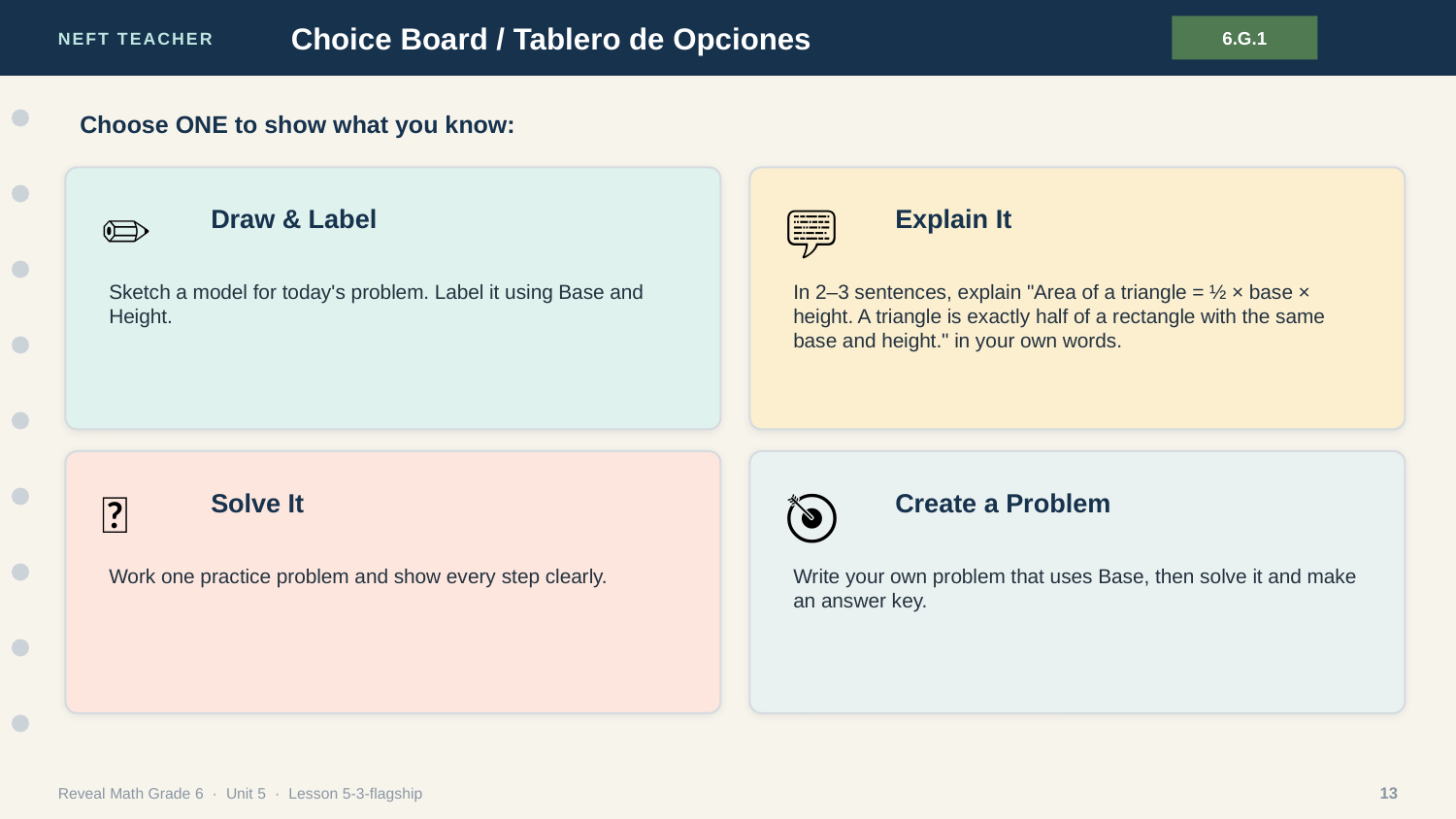

NEFT TEACHER
Choice Board / Tablero de Opciones
6.G.1
Choose ONE to show what you know:

✏️
💬
Draw & Label
Explain It

Sketch a model for today's problem. Label it using Base and Height.
In 2–3 sentences, explain "Area of a triangle = ½ × base × height. A triangle is exactly half of a rectangle with the same base and height." in your own words.

🧮
🎯
Solve It
Create a Problem

Work one practice problem and show every step clearly.
Write your own problem that uses Base, then solve it and make an answer key.

Reveal Math Grade 6  ·  Unit 5  ·  Lesson 5-3-flagship
13